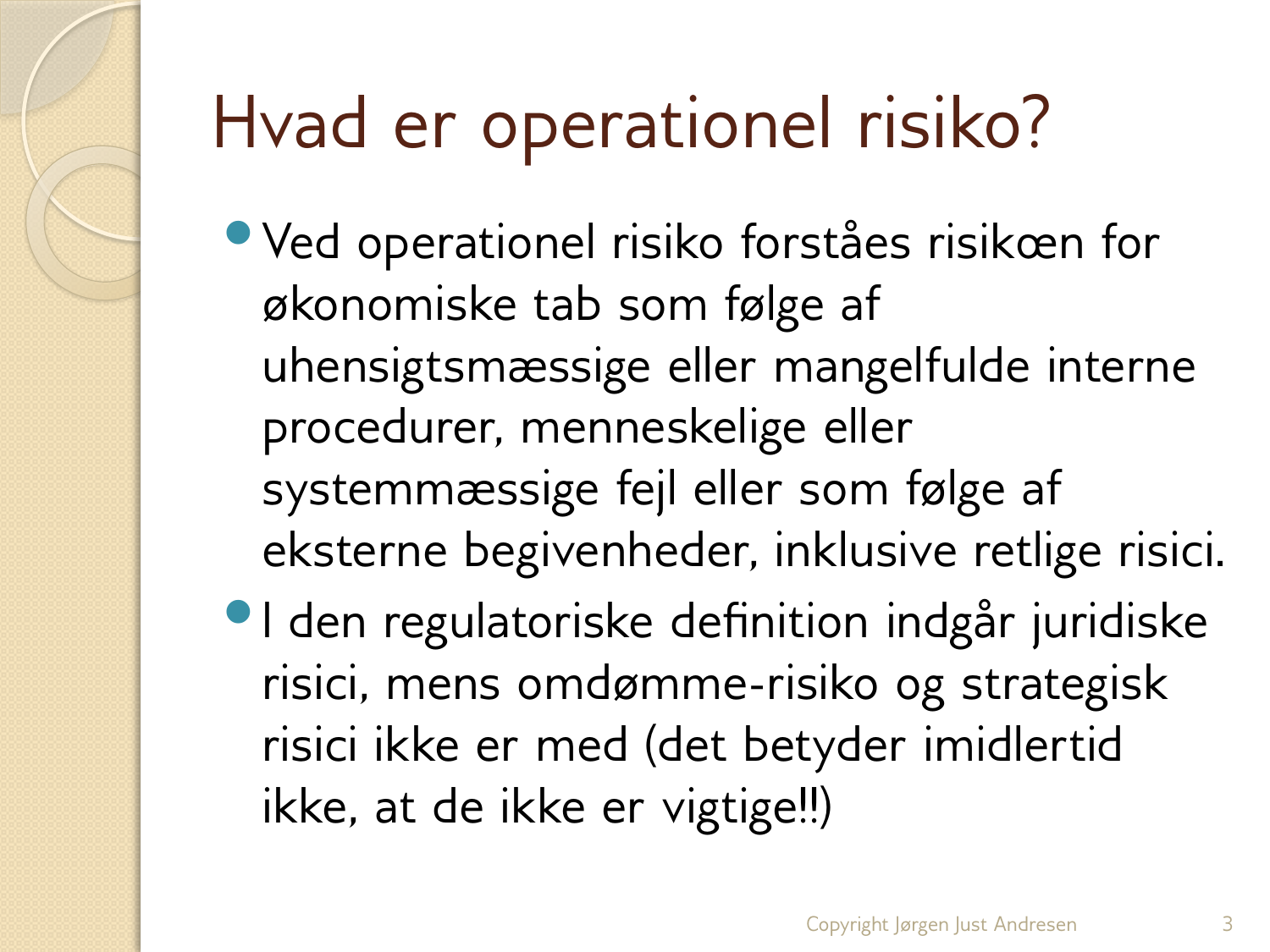

# Hvad er operationel risiko?
Ved operationel risiko forståes risikoen for økonomiske tab som følge af uhensigtsmæssige eller mangelfulde interne procedurer, menneskelige eller systemmæssige fejl eller som følge af eksterne begivenheder, inklusive retlige risici.
I den regulatoriske definition indgår juridiske risici, mens omdømme-risiko og strategisk risici ikke er med (det betyder imidlertid ikke, at de ikke er vigtige!!)

Copyright Jørgen Just Andresen
3